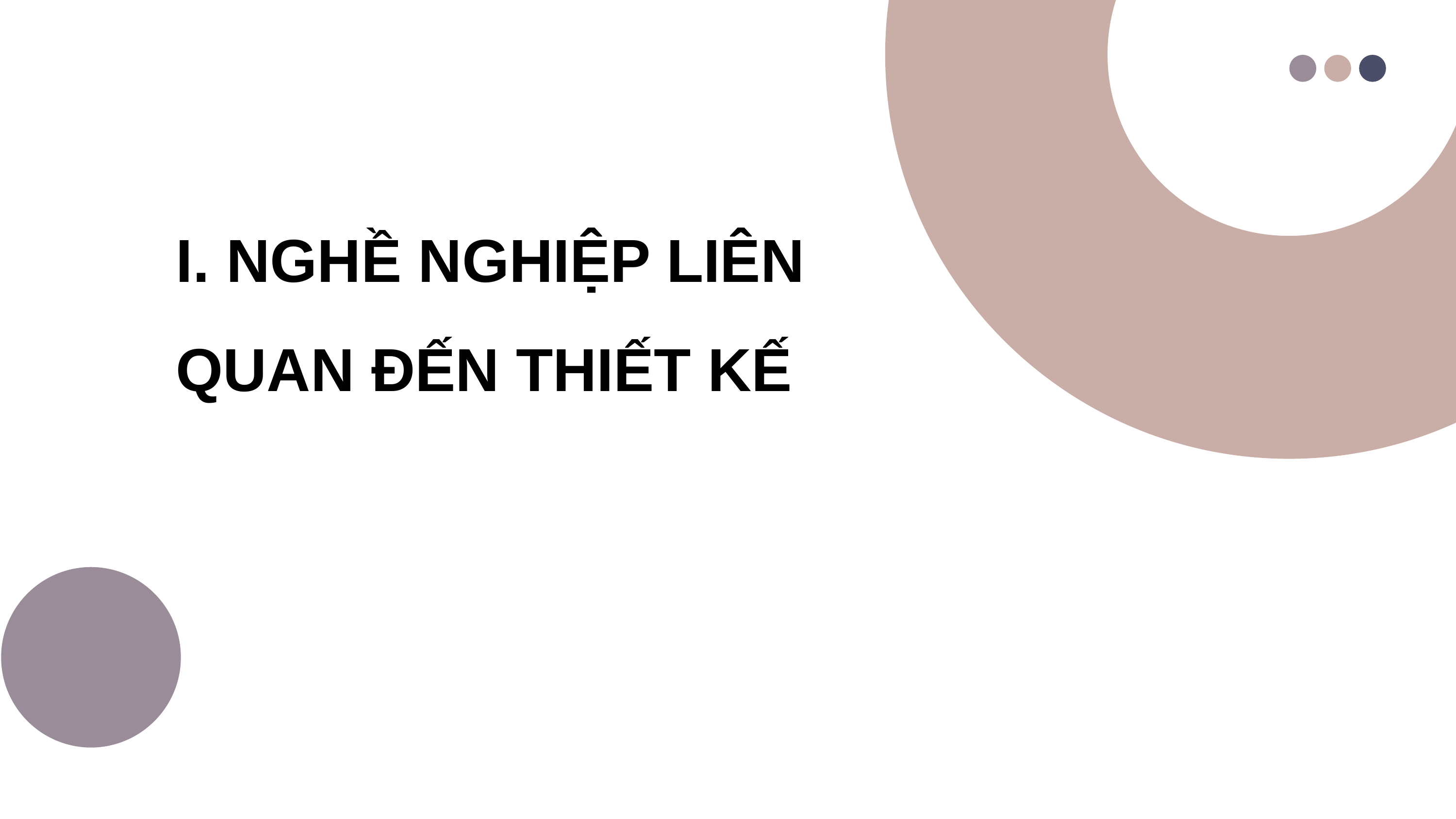

I. NGHỀ NGHIỆP LIÊN QUAN ĐẾN THIẾT KẾ